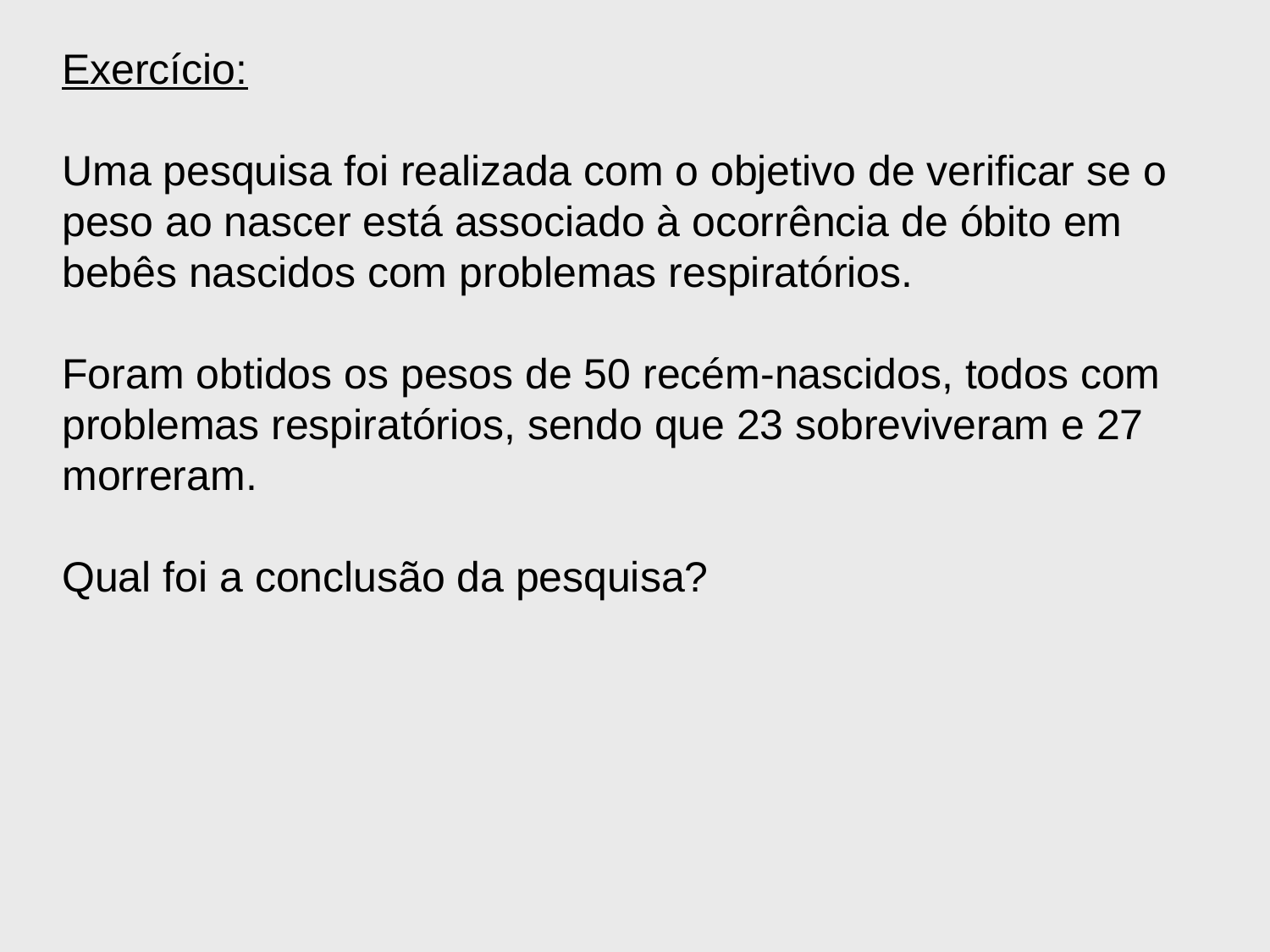

Exercício:

Uma pesquisa foi realizada com o objetivo de verificar se o peso ao nascer está associado à ocorrência de óbito em bebês nascidos com problemas respiratórios.

Foram obtidos os pesos de 50 recém-nascidos, todos com problemas respiratórios, sendo que 23 sobreviveram e 27 morreram.

Qual foi a conclusão da pesquisa?